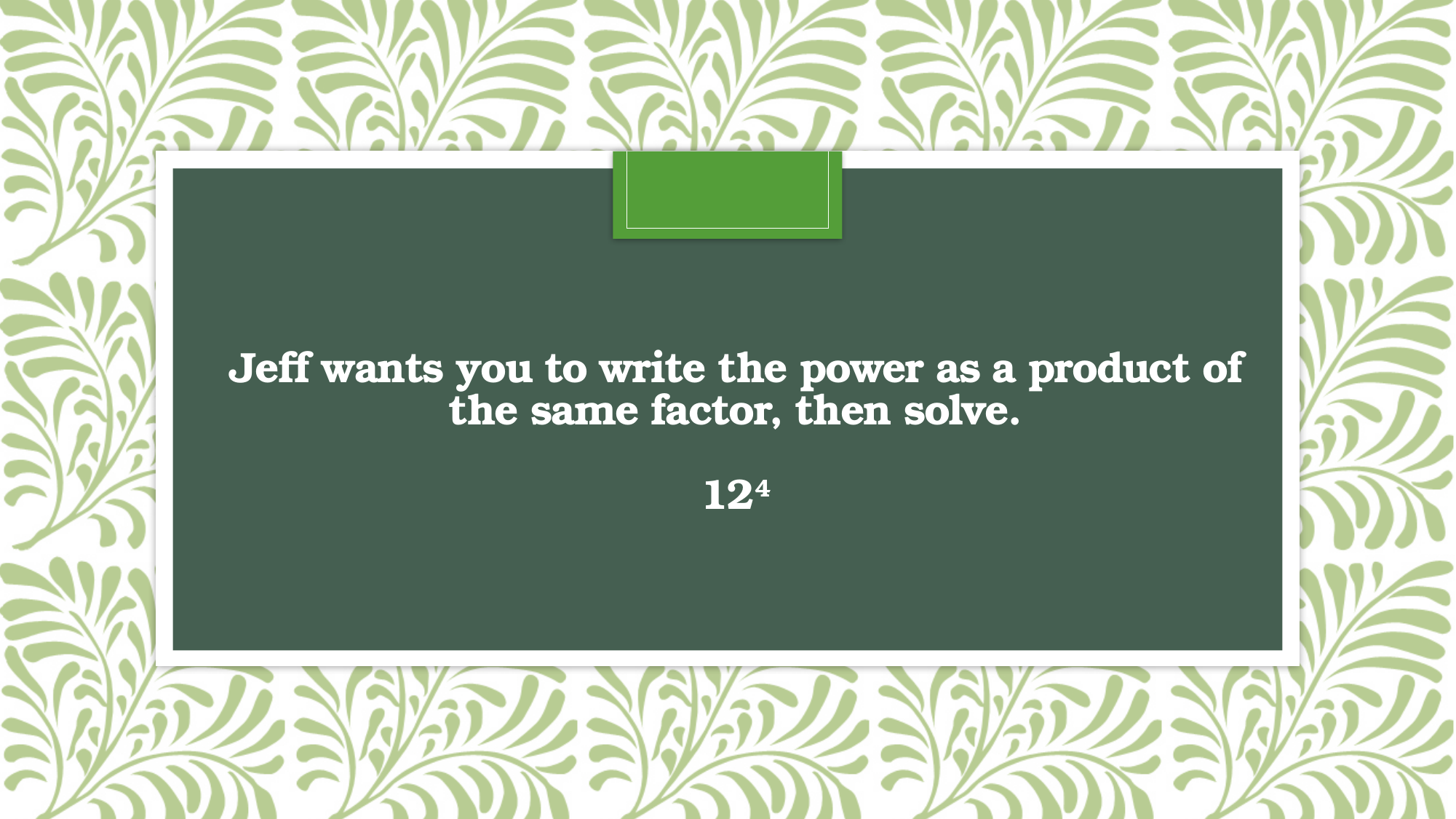

# Jeff wants you to write the power as a product of the same factor, then solve. 124